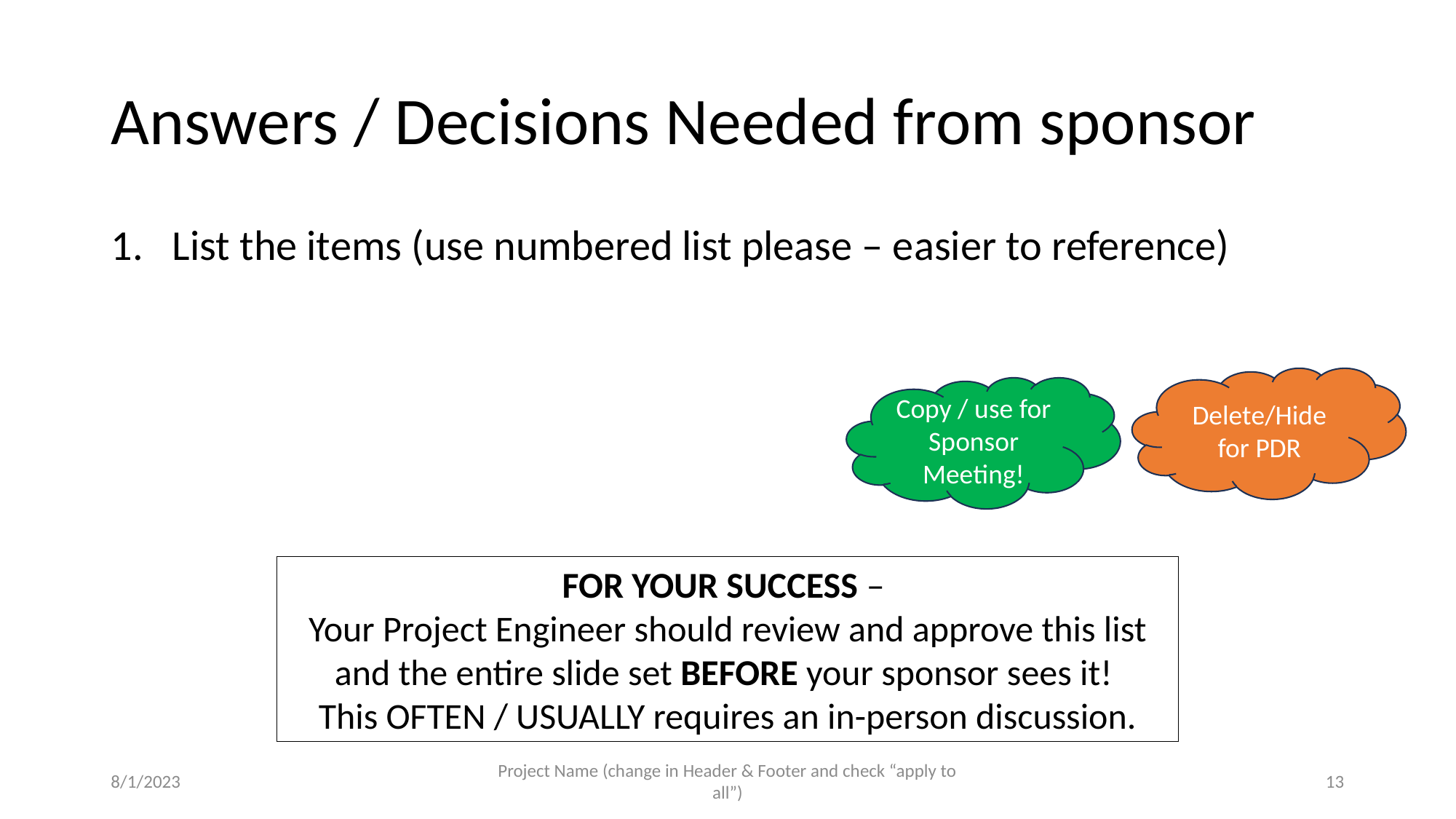

# Answers / Decisions Needed from sponsor
List the items (use numbered list please – easier to reference)
Delete/Hide for PDR
Copy / use for Sponsor Meeting!
FOR YOUR SUCCESS –
Your Project Engineer should review and approve this list and the entire slide set BEFORE your sponsor sees it!
This OFTEN / USUALLY requires an in-person discussion.
8/1/2023
Project Name (change in Header & Footer and check “apply to all”)
13